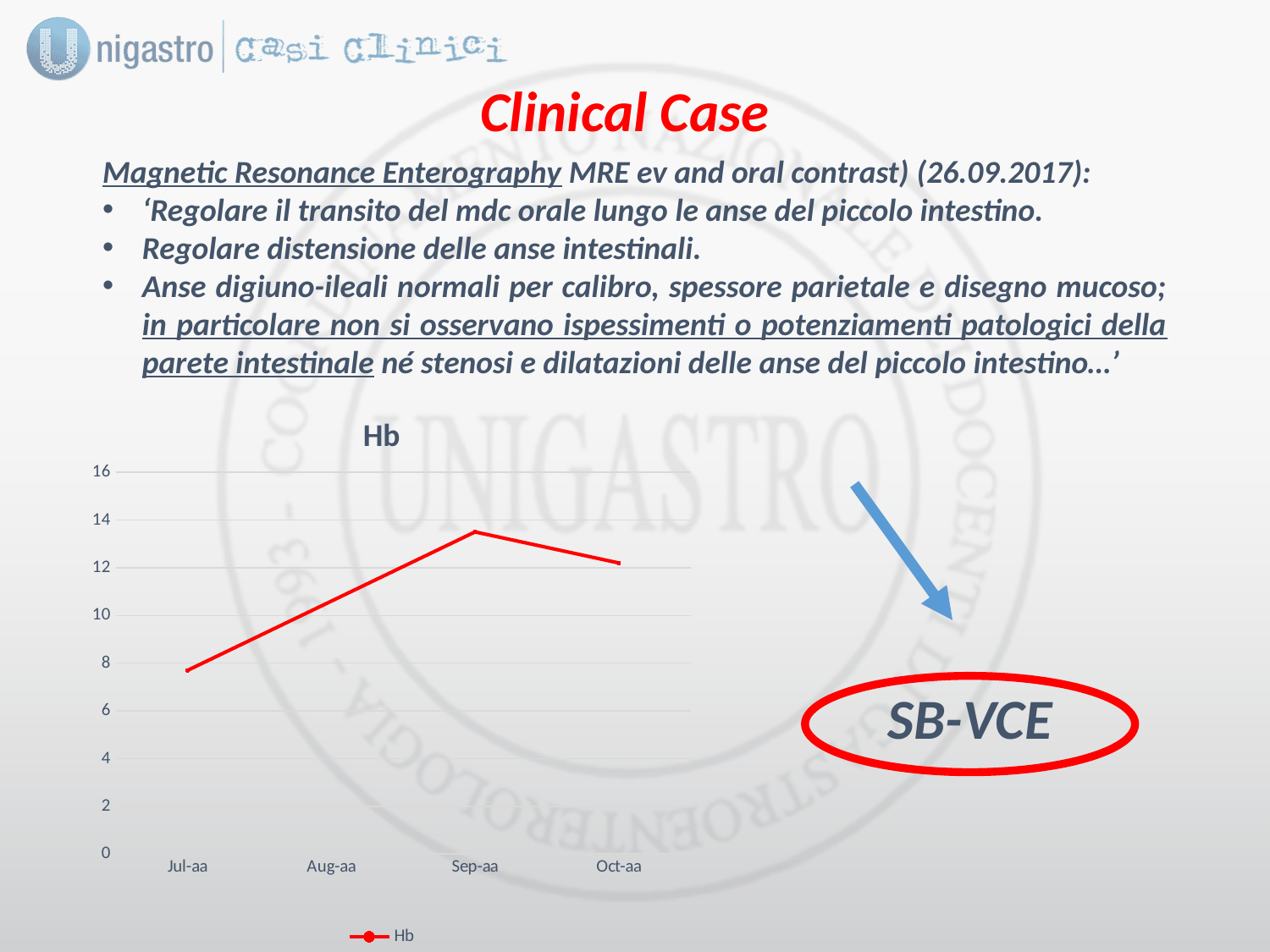

Clinical Case
Magnetic Resonance Enterography MRE ev and oral contrast) (26.09.2017):
‘Regolare il transito del mdc orale lungo le anse del piccolo intestino.
Regolare distensione delle anse intestinali.
Anse digiuno-ileali normali per calibro, spessore parietale e disegno mucoso; in particolare non si osservano ispessimenti o potenziamenti patologici della parete intestinale né stenosi e dilatazioni delle anse del piccolo intestino…’

### Chart: Hb

| Category | Hb |
|---|---|
| 42917 | 7.7 |
| 42979 | 13.5 |
| 43009 | 12.2 |
SB-VCE